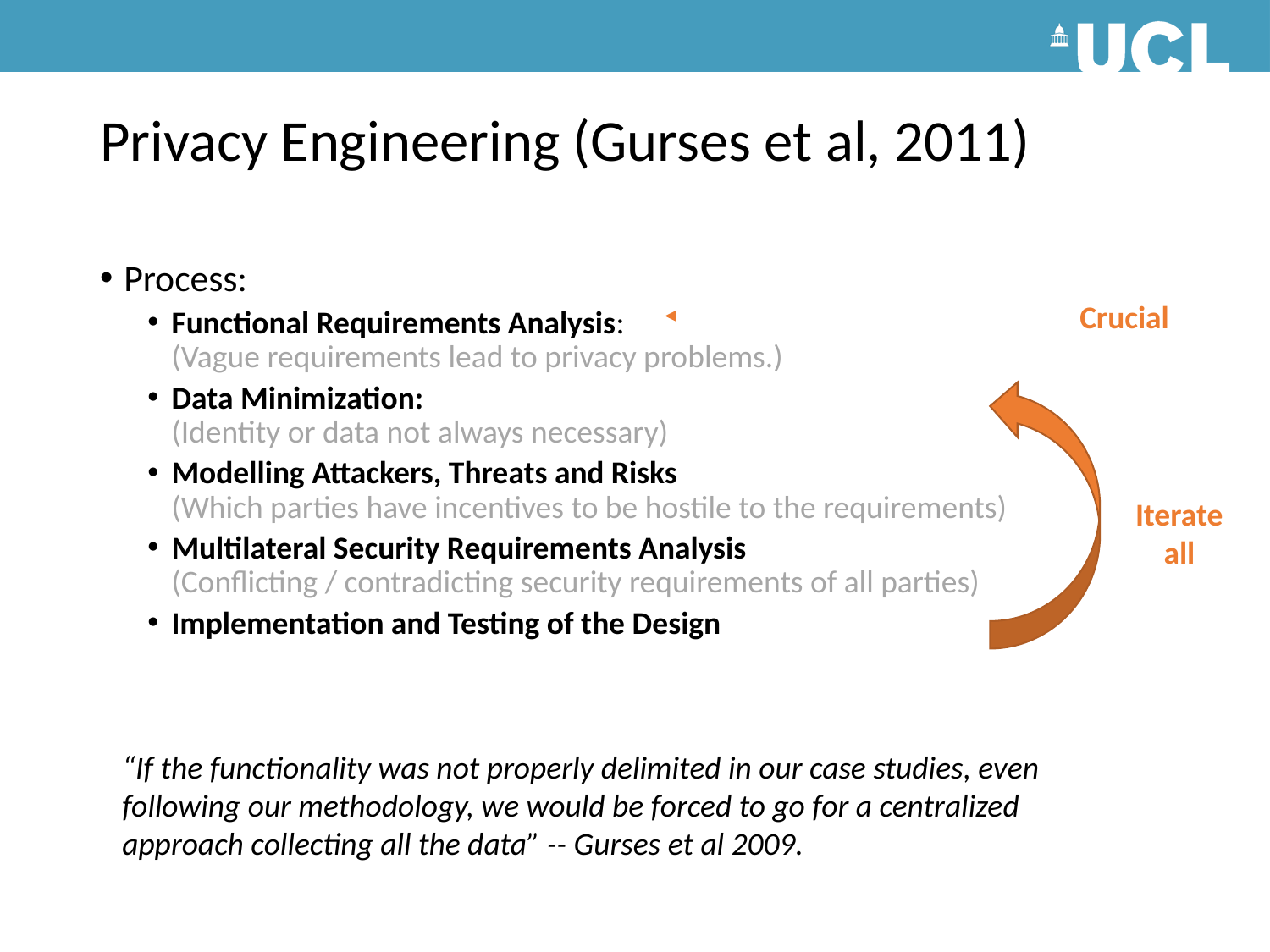

# Privacy Engineering (Gurses et al, 2011)
Process:
Functional Requirements Analysis:
(Vague requirements lead to privacy problems.)
Data Minimization:
(Identity or data not always necessary)
Modelling Attackers, Threats and Risks
(Which parties have incentives to be hostile to the requirements)
Multilateral Security Requirements Analysis
(Conflicting / contradicting security requirements of all parties)
Implementation and Testing of the Design

Crucial

Iterate
all
“If the functionality was not properly delimited in our case studies, even following our methodology, we would be forced to go for a centralized approach collecting all the data” -- Gurses et al 2009.